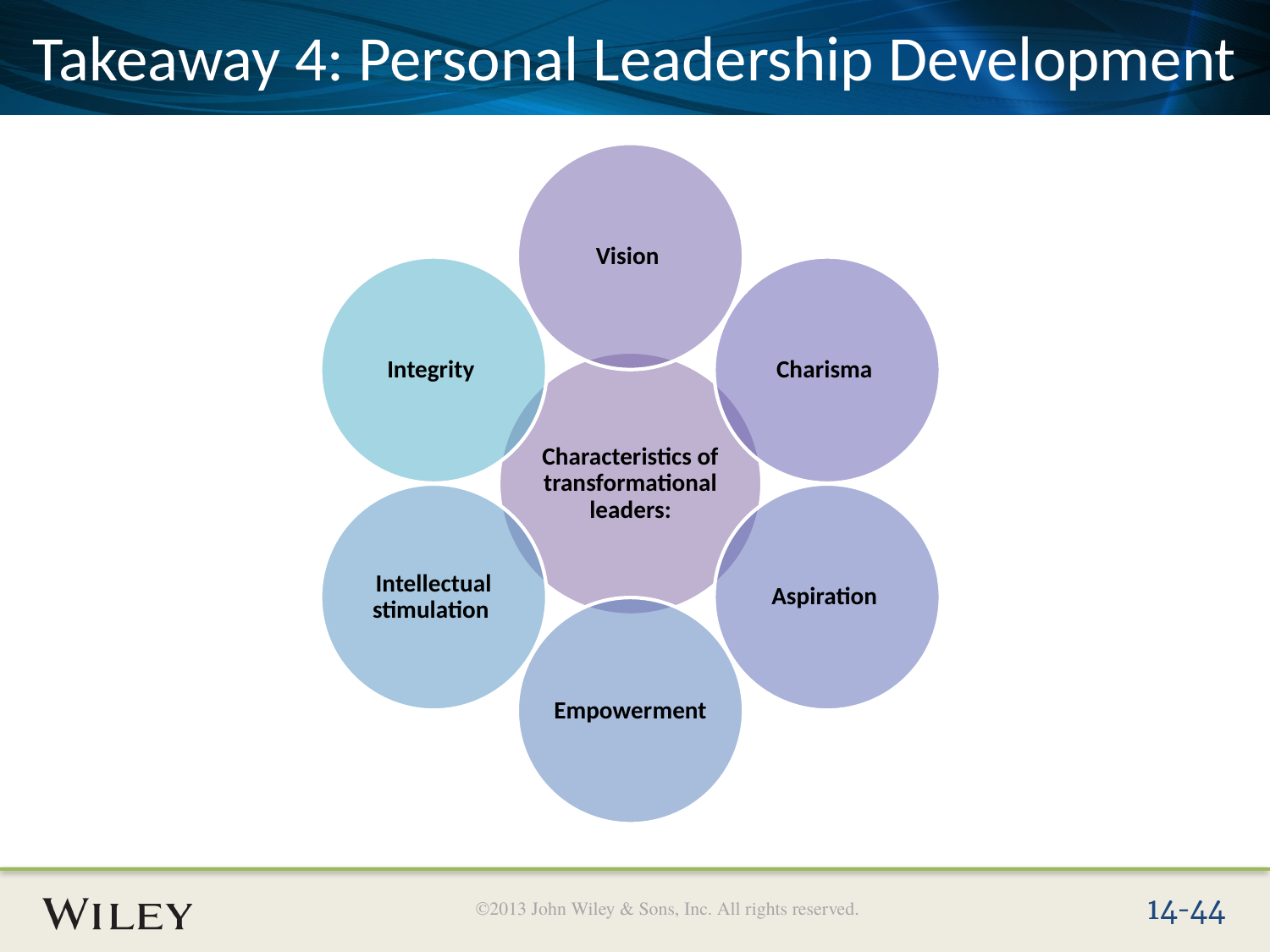

# Takeaway 4: Personal Leadership Development
Characteristics of transformational leaders:
Vision
Charisma
Aspiration
Empowerment
Intellectual stimulation
Integrity